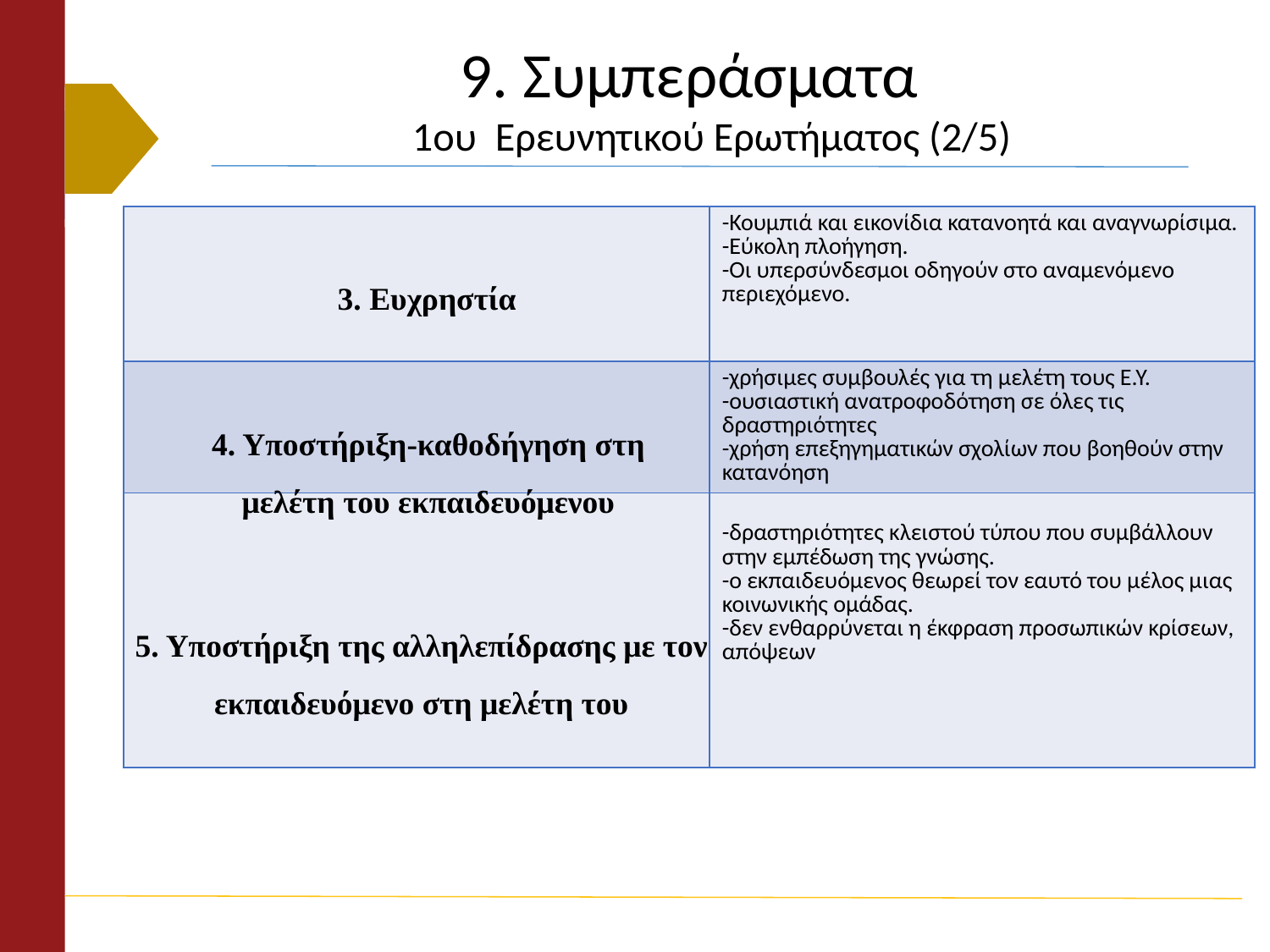

# 9. Συμπεράσματα 1ου  Ερευνητικού Ερωτήματος (2/5)
|  | -Κουμπιά και εικονίδια κατανοητά και αναγνωρίσιμα. -Εύκολη πλοήγηση. -Οι υπερσύνδεσμοι οδηγούν στο αναμενόμενο περιεχόμενο. |
| --- | --- |
|  | -χρήσιμες συμβουλές για τη μελέτη τους Ε.Υ. -ουσιαστική ανατροφοδότηση σε όλες τις δραστηριότητες -χρήση επεξηγηματικών σχολίων που βοηθούν στην κατανόηση |
|  | -δραστηριότητες κλειστού τύπου που συμβάλλουν στην εμπέδωση της γνώσης. -ο εκπαιδευόμενος θεωρεί τον εαυτό του μέλος μιας κοινωνικής ομάδας. -δεν ενθαρρύνεται η έκφραση προσωπικών κρίσεων, απόψεων |

3. Ευχρηστία

4. Υποστήριξη-καθοδήγηση στη μελέτη του εκπαιδευόμενου

5. Υποστήριξη της αλληλεπίδρασης με τον εκπαιδευόμενο στη μελέτη του